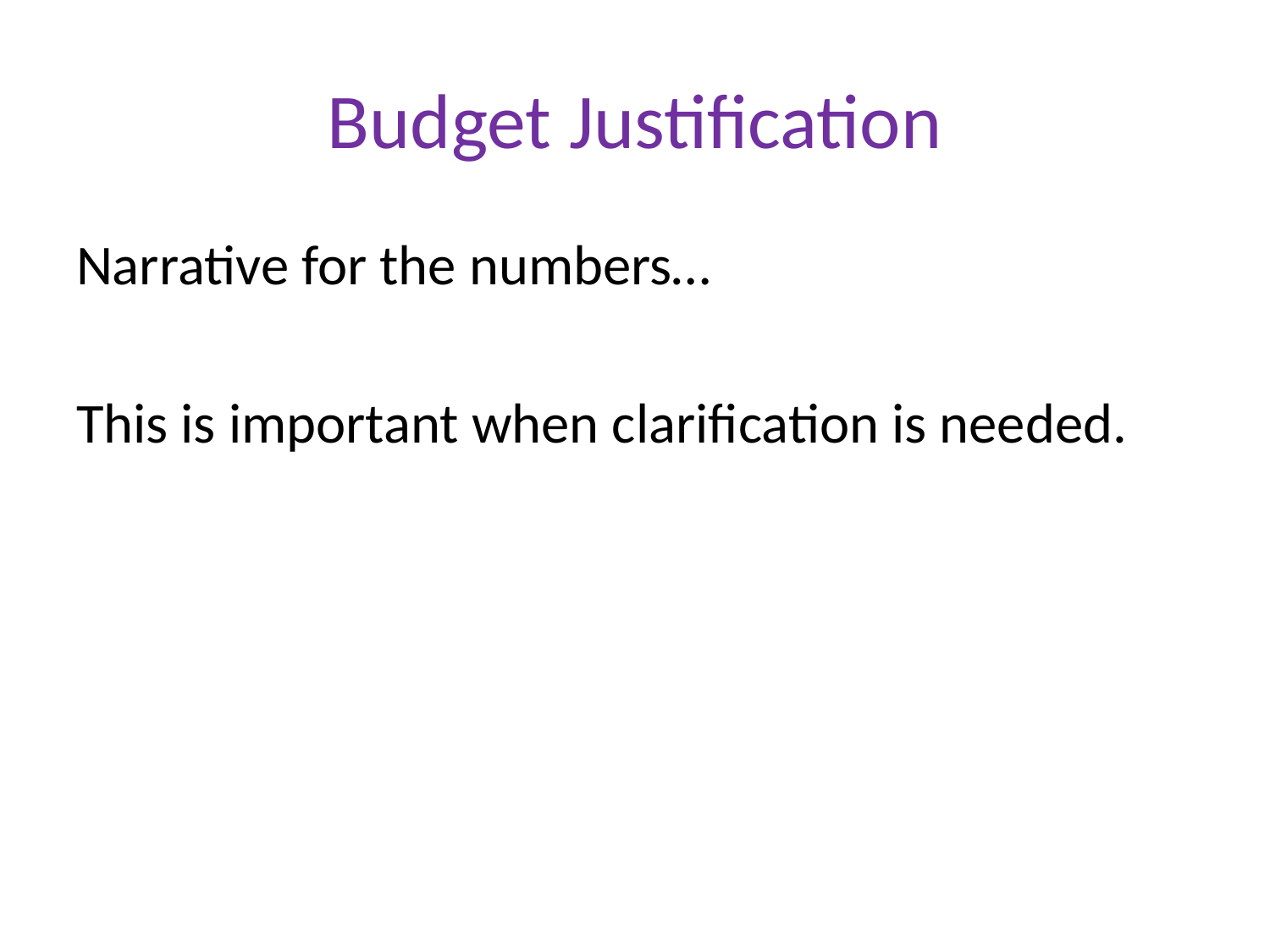

# Budget Justification
Narrative for the numbers…

This is important when clarification is needed.